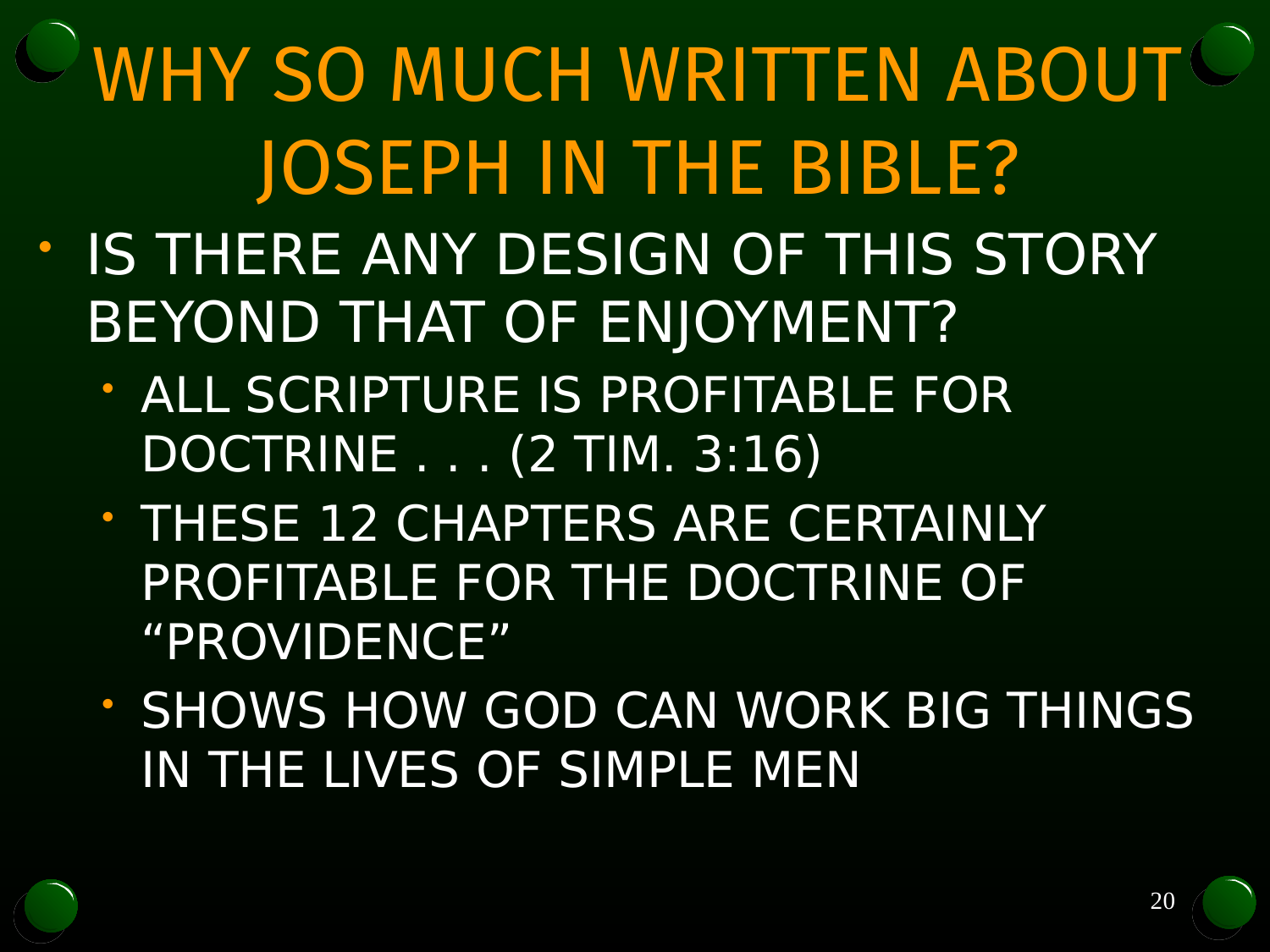

# WHY SO MUCH WRITTEN ABOUT JOSEPH IN THE BIBLE?
IS THERE ANY DESIGN OF THIS STORY BEYOND THAT OF ENJOYMENT?
ALL SCRIPTURE IS PROFITABLE FOR DOCTRINE . . . (2 TIM. 3:16)
THESE 12 CHAPTERS ARE CERTAINLY PROFITABLE FOR THE DOCTRINE OF “PROVIDENCE”
SHOWS HOW GOD CAN WORK BIG THINGS IN THE LIVES OF SIMPLE MEN
20